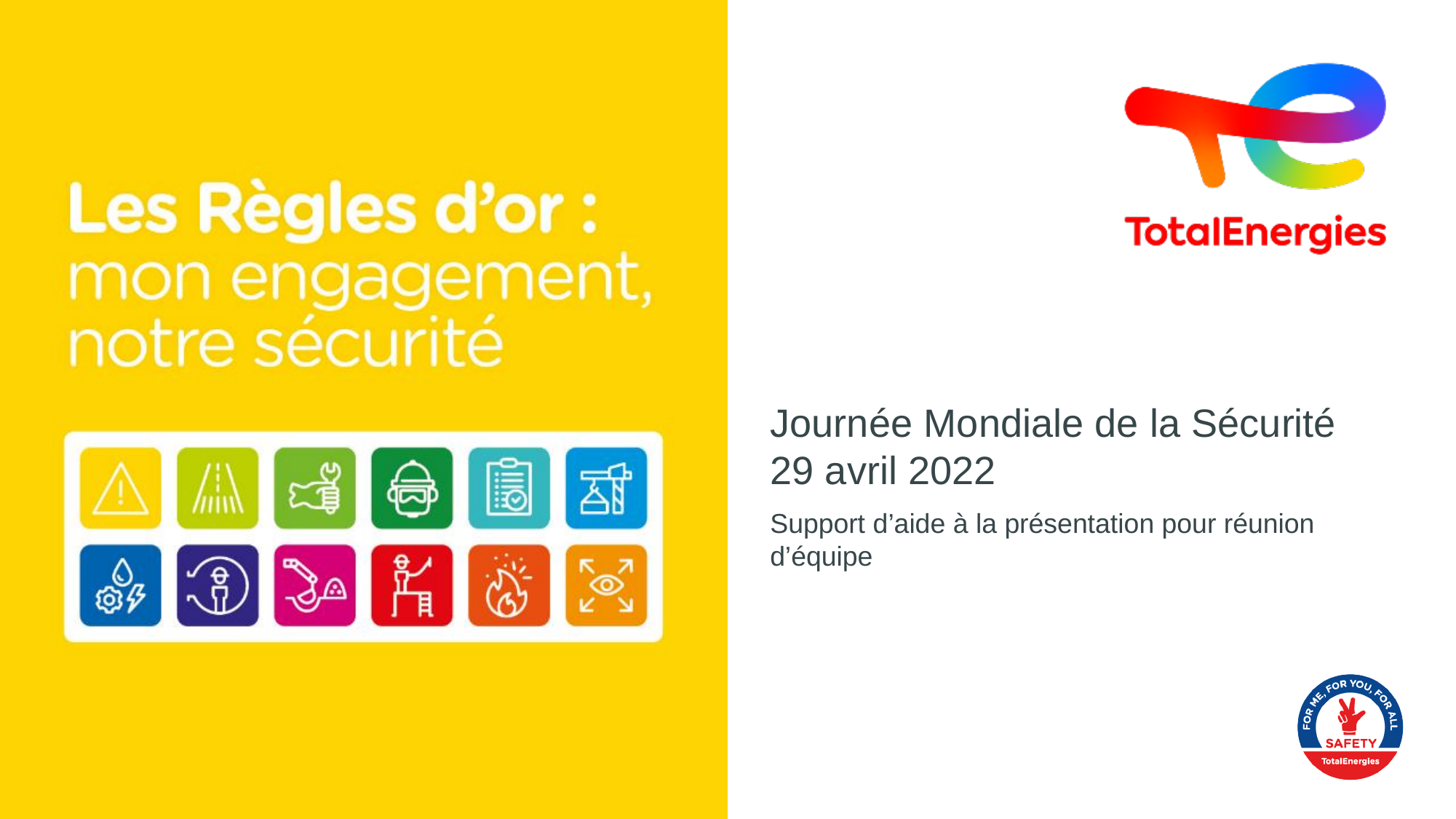

Journée Mondiale de la Sécurité
29 avril 2022
Support d’aide à la présentation pour réunion d’équipe